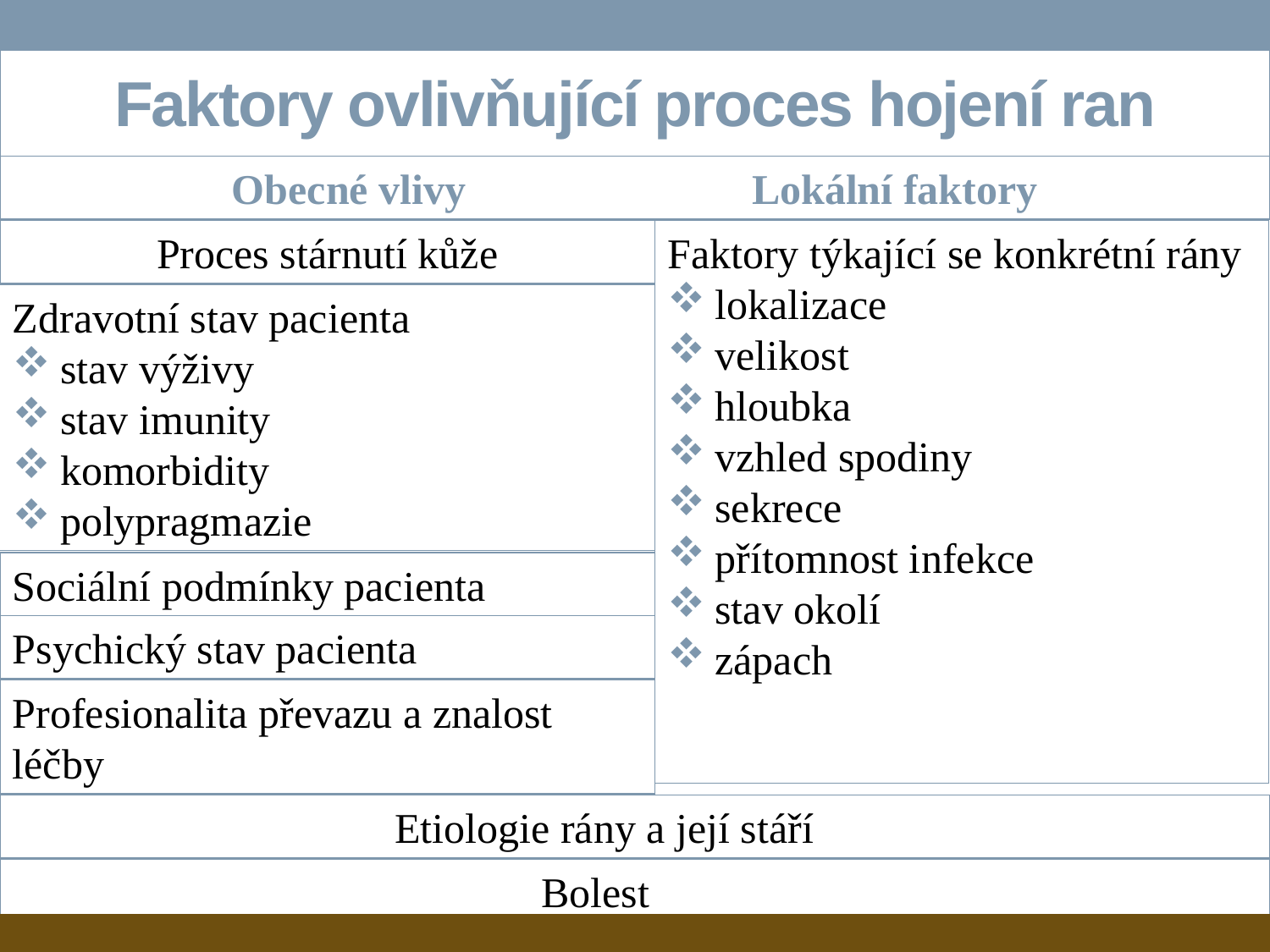

# Faktory ovlivňující proces hojení ran
Obecné vlivy                           Lokální faktory
Faktory týkající se konkrétní rány
lokalizace
velikost
hloubka
vzhled spodiny
sekrece
přítomnost infekce
stav okolí
zápach

Proces stárnutí kůže
Zdravotní stav pacienta
stav výživy
stav imunity
komorbidity
polypragmazie
Sociální podmínky pacienta
Psychický stav pacienta
Profesionalita převazu a znalost léčby
                                           Etiologie rány a její stáří
                                                  Bolest